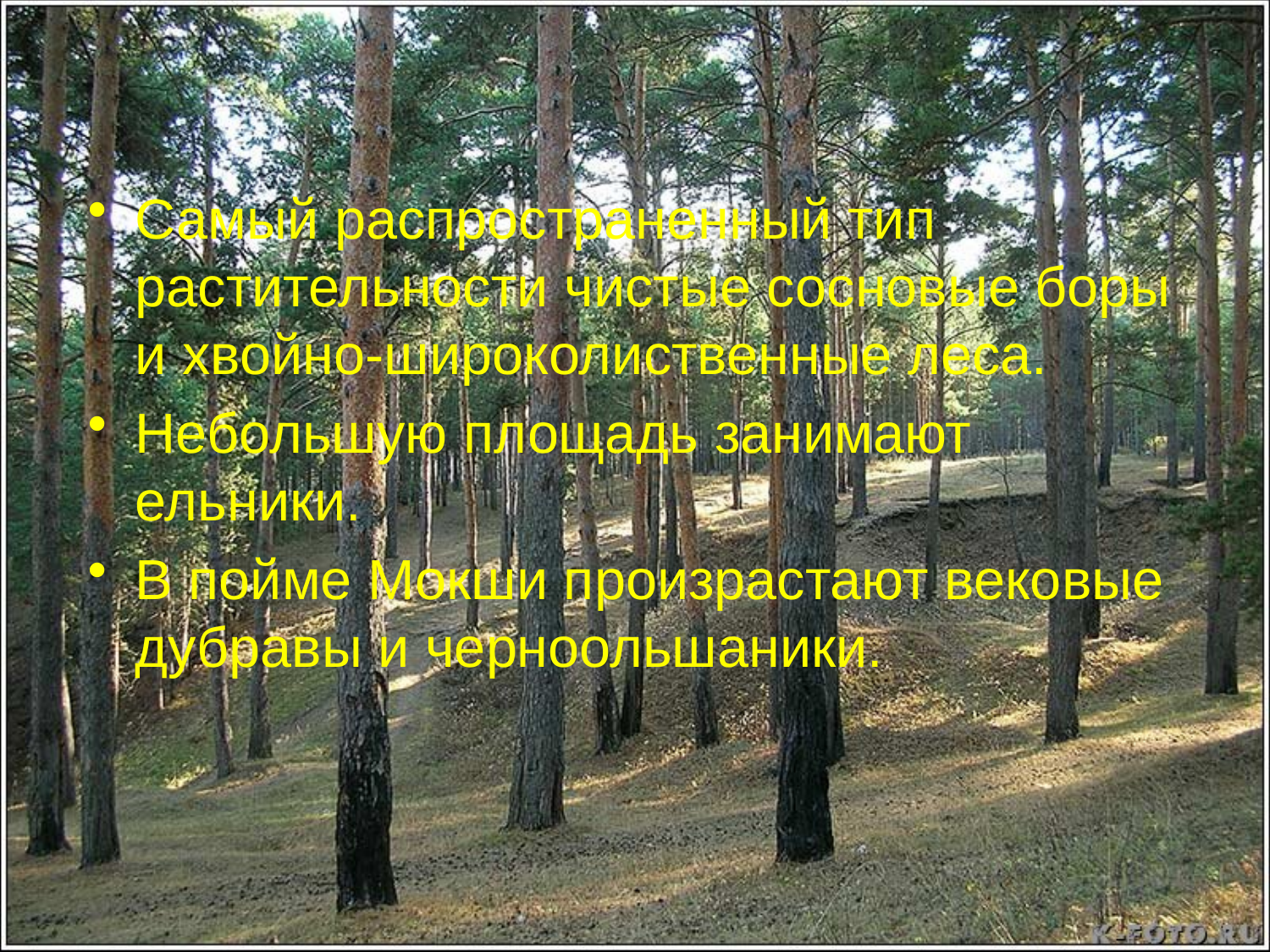

Самый распространенный тип растительности чистые сосновые боры и хвойно-широколиственные леса.
Небольшую площадь занимают ельники.
В пойме Мокши произрастают вековые дубравы и черноольшаники.